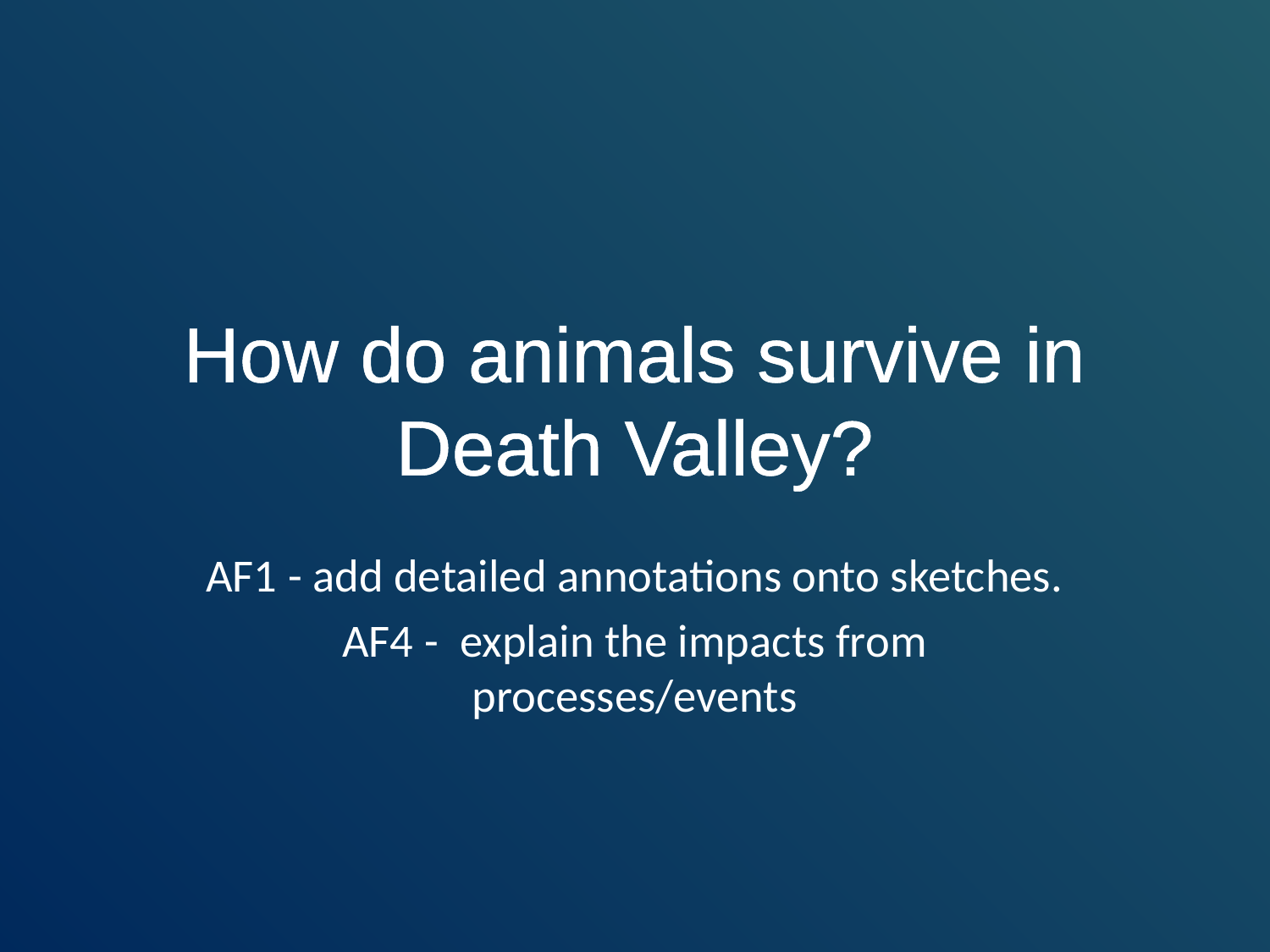

# How do animals survive in Death Valley?
AF1 - add detailed annotations onto sketches.
AF4 -  explain the impacts from processes/events